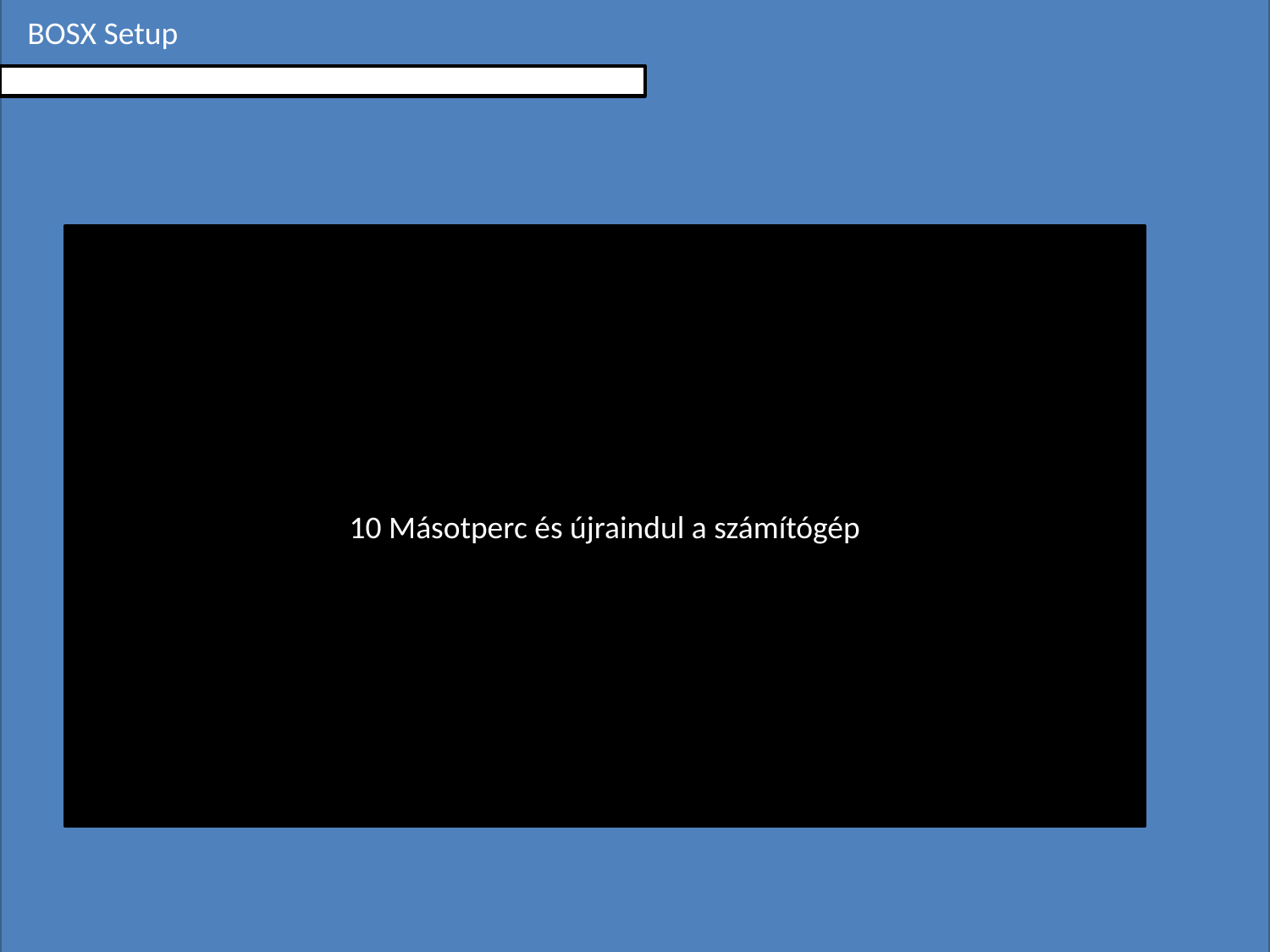

BOSX Setup

10 Másotperc és újraindul a számítógép